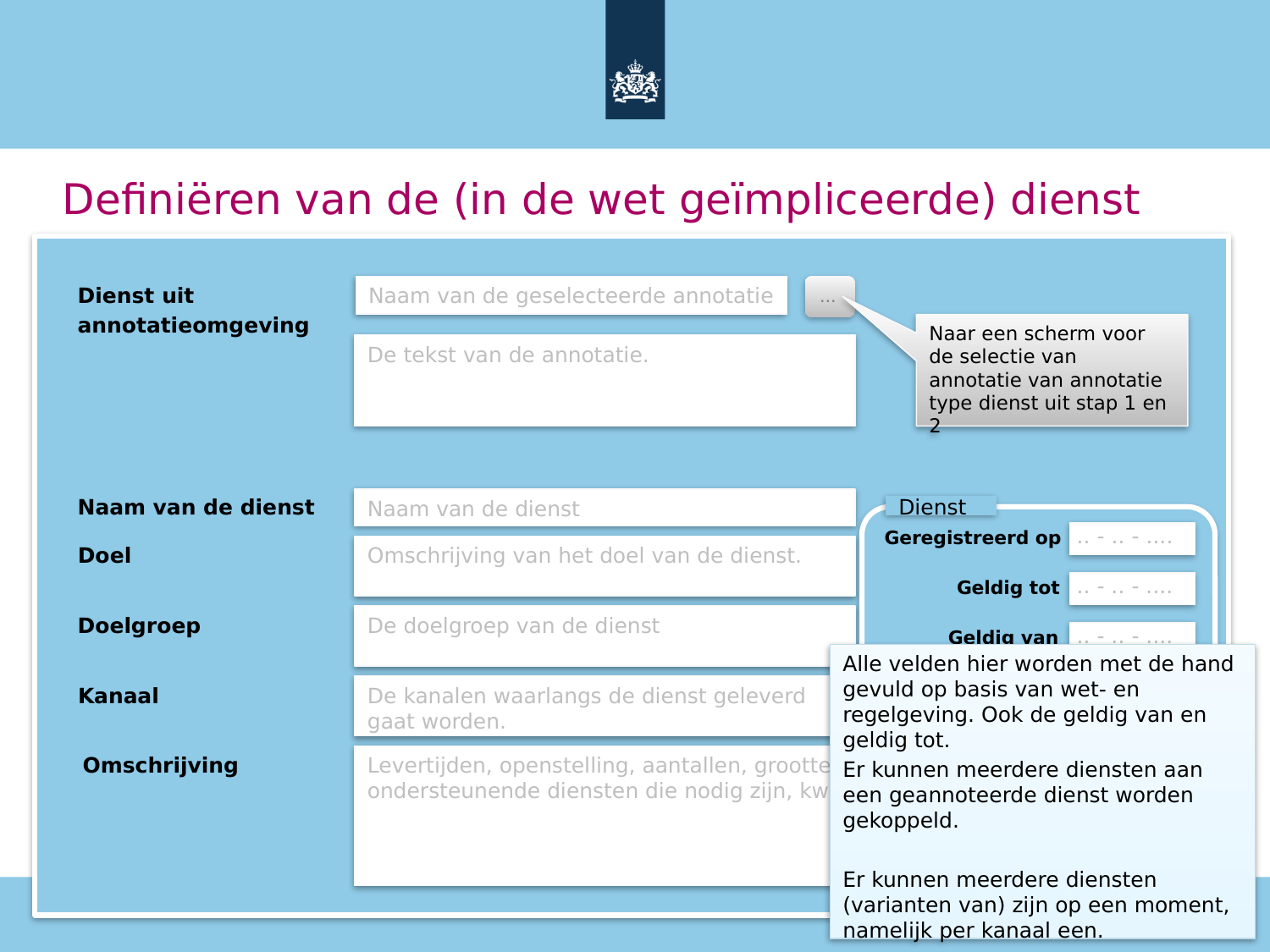

# Definiëren van de (in de wet geïmpliceerde) dienst

Dienst uit
annotatieomgeving
Naam van de geselecteerde annotatie
...
Naar een scherm voor de selectie van annotatie van annotatie type dienst uit stap 1 en 2

De tekst van de annotatie.
Naam van de dienst
Dienst
Naam van de dienst

Geregistreerd op
 .. - .. - ....
Doel
Omschrijving van het doel van de dienst.
Geldig tot
 .. - .. - ....
Doelgroep
De doelgroep van de dienst
Geldig van
 .. - .. - ....
Alle velden hier worden met de hand gevuld op basis van wet- en regelgeving. Ook de geldig van en geldig tot.
Er kunnen meerdere diensten aan een geannoteerde dienst worden gekoppeld.

Er kunnen meerdere diensten (varianten van) zijn op een moment, namelijk per kanaal een.
Kanaal
De kanalen waarlangs de dienst geleverd gaat worden.
Omschrijving
Levertijden, openstelling, aantallen, grootte van de gegevens (In en Uit), ondersteunende diensten die nodig zijn, kwaliteitseisen.